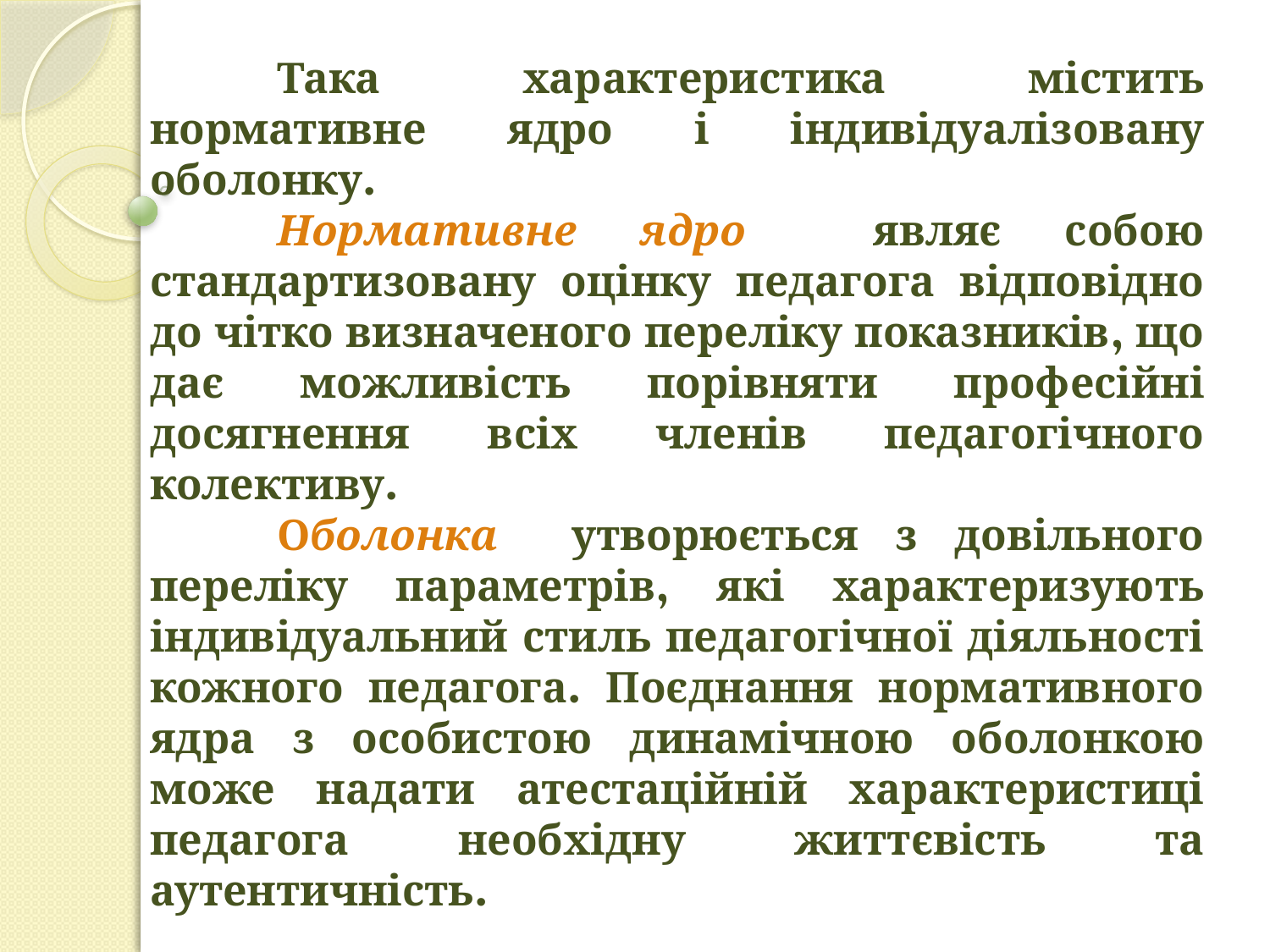

# Така характеристика містить нормативне ядро і індивідуалізовану оболонку. Нормативне ядро  являє собою стандартизовану оцінку педагога відповідно до чітко визначеного переліку показників, що дає можливість порівняти професійні досягнення всіх членів педагогічного колективу. Оболонка  утворюється з довільного переліку параметрів, які характеризують індивідуальний стиль педагогічної діяльності кожного педагога. Поєднання нормативного ядра з особистою динамічною оболонкою може надати атестаційній характеристиці педагога необхідну життєвість та аутентичність.